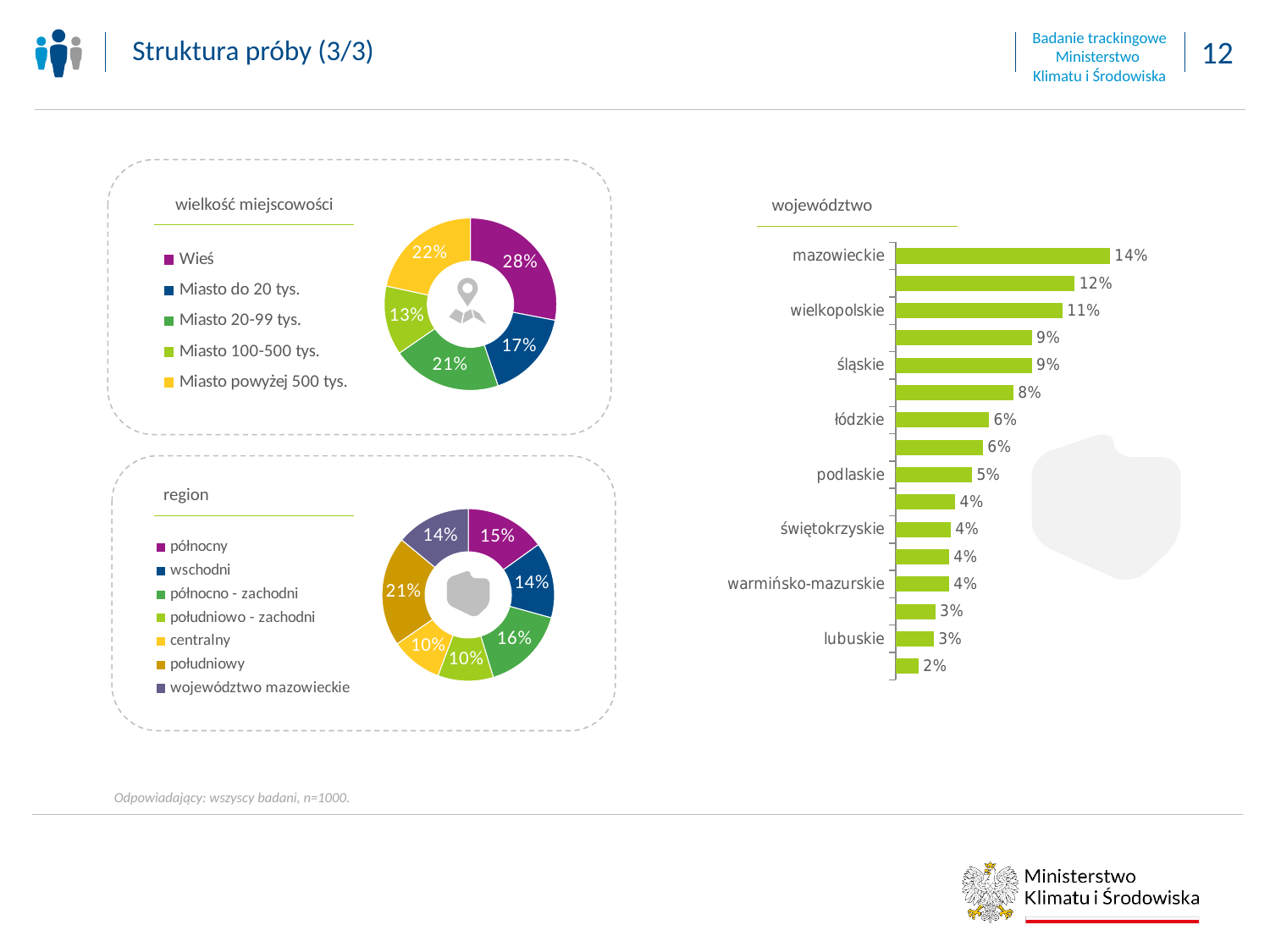

Struktura próby (3/3)

### Chart

| Category | wykształcenie |
|---|---|
| Wieś | 0.28 |
| Miasto do 20 tys. | 0.168 |
| Miasto 20-99 tys. | 0.206 |
| Miasto 100-500 tys. | 0.13 |
| Miasto powyżej 500 tys.  | 0.216 |
wielkość miejscowości
województwo

### Chart

| Category | 2022 |
|---|---|
| mazowieckie | 0.14 |
| małopolskie | 0.11699999999999999 |
| wielkopolskie | 0.109 |
| dolnośląskie | 0.08900000000000001 |
| śląskie | 0.08900000000000001 |
| pomorskie | 0.077 |
| łódzkie | 0.061 |
| podkarpackie | 0.057 |
| podlaskie | 0.05 |
| kujawsko - pomorskie | 0.039 |
| świętokrzyskie | 0.036000000000000004 |
| lubelskie | 0.035 |
| warmińsko-mazurskie | 0.035 |
| zachodniopomorskie | 0.026000000000000002 |
| lubuskie | 0.025 |
| opolskie | 0.015 |

### Chart

| Category | region |
|---|---|
| północny | 0.151 |
| wschodni | 0.142 |
| północno - zachodni | 0.16 |
| południowo - zachodni | 0.104 |
| centralny | 0.097 |
| południowy | 0.206 |
| województwo mazowieckie | 0.14 |
region

Odpowiadający: wszyscy badani, n=1000.